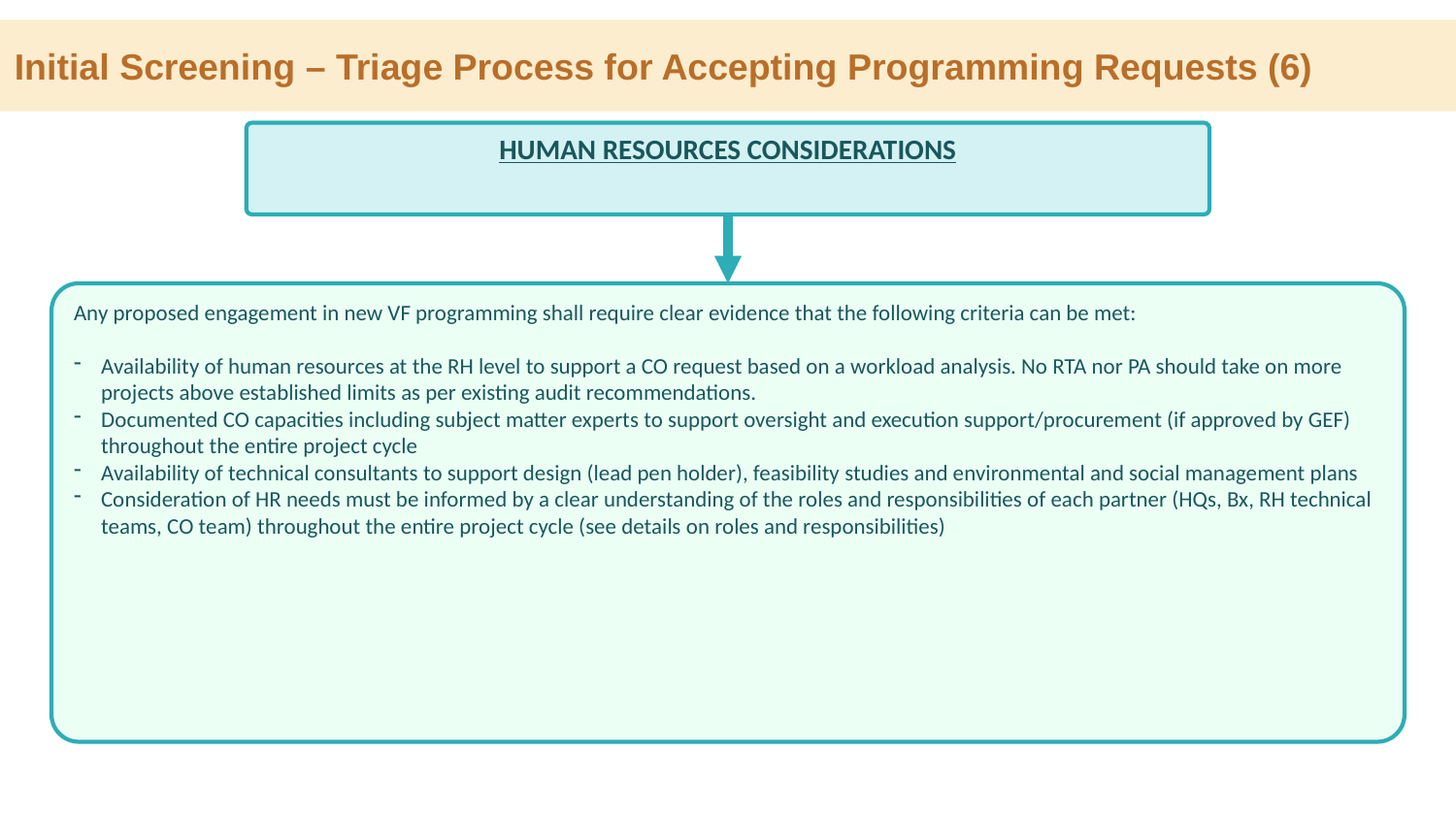

Initial Screening – Triage Process for Accepting Programming Requests (6)
HUMAN RESOURCES CONSIDERATIONS

Any proposed engagement in new VF programming shall require clear evidence that the following criteria can be met:

Availability of human resources at the RH level to support a CO request based on a workload analysis. No RTA nor PA should take on more projects above established limits as per existing audit recommendations.
Documented CO capacities including subject matter experts to support oversight and execution support/procurement (if approved by GEF) throughout the entire project cycle
Availability of technical consultants to support design (lead pen holder), feasibility studies and environmental and social management plans
Consideration of HR needs must be informed by a clear understanding of the roles and responsibilities of each partner (HQs, Bx, RH technical teams, CO team) throughout the entire project cycle (see details on roles and responsibilities)